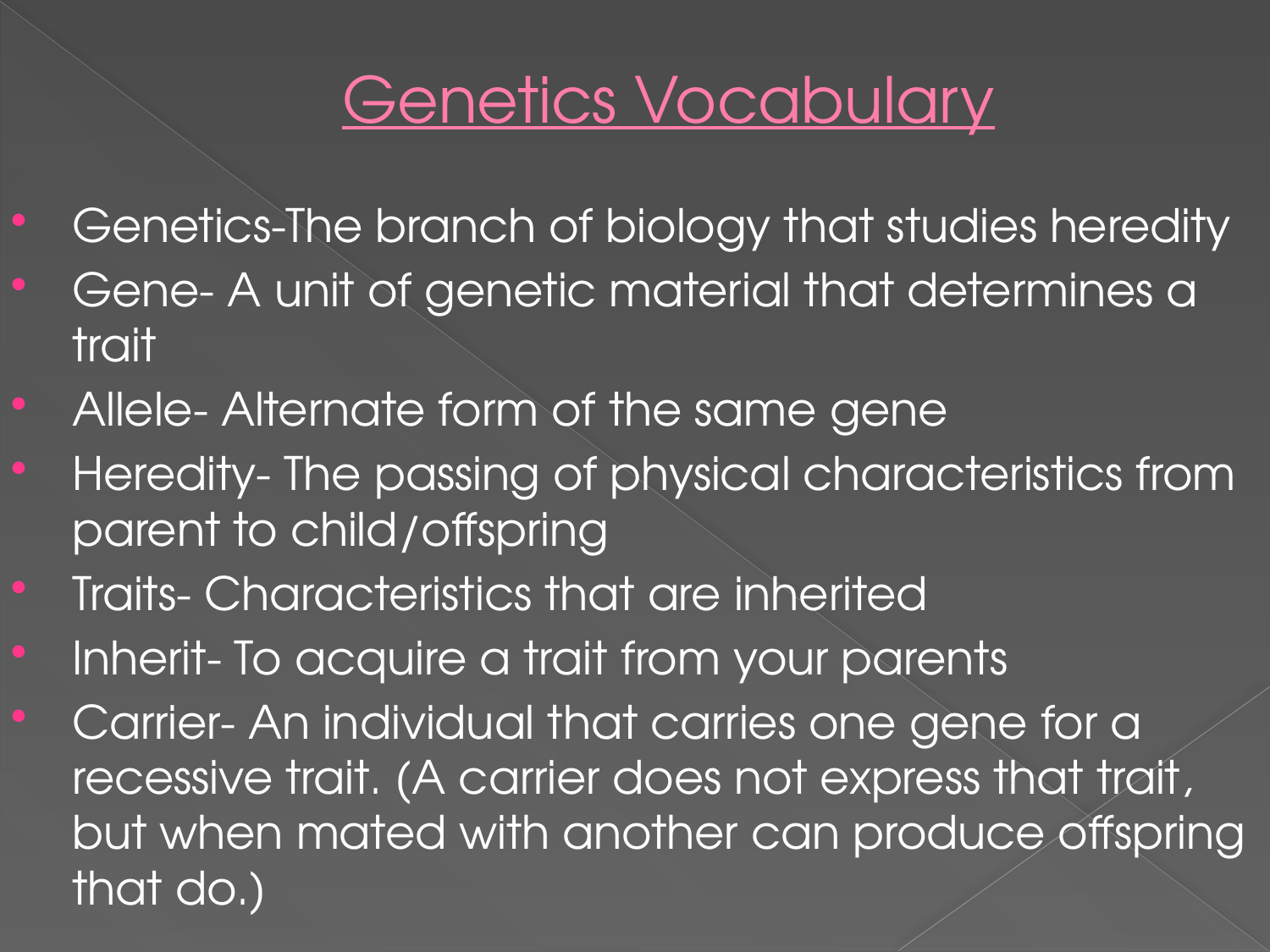

# Genetics Vocabulary
Genetics-The branch of biology that studies heredity
Gene- A unit of genetic material that determines a trait
Allele- Alternate form of the same gene
Heredity- The passing of physical characteristics from parent to child/offspring
Traits- Characteristics that are inherited
Inherit- To acquire a trait from your parents
Carrier- An individual that carries one gene for a recessive trait. (A carrier does not express that trait, but when mated with another can produce offspring that do.)